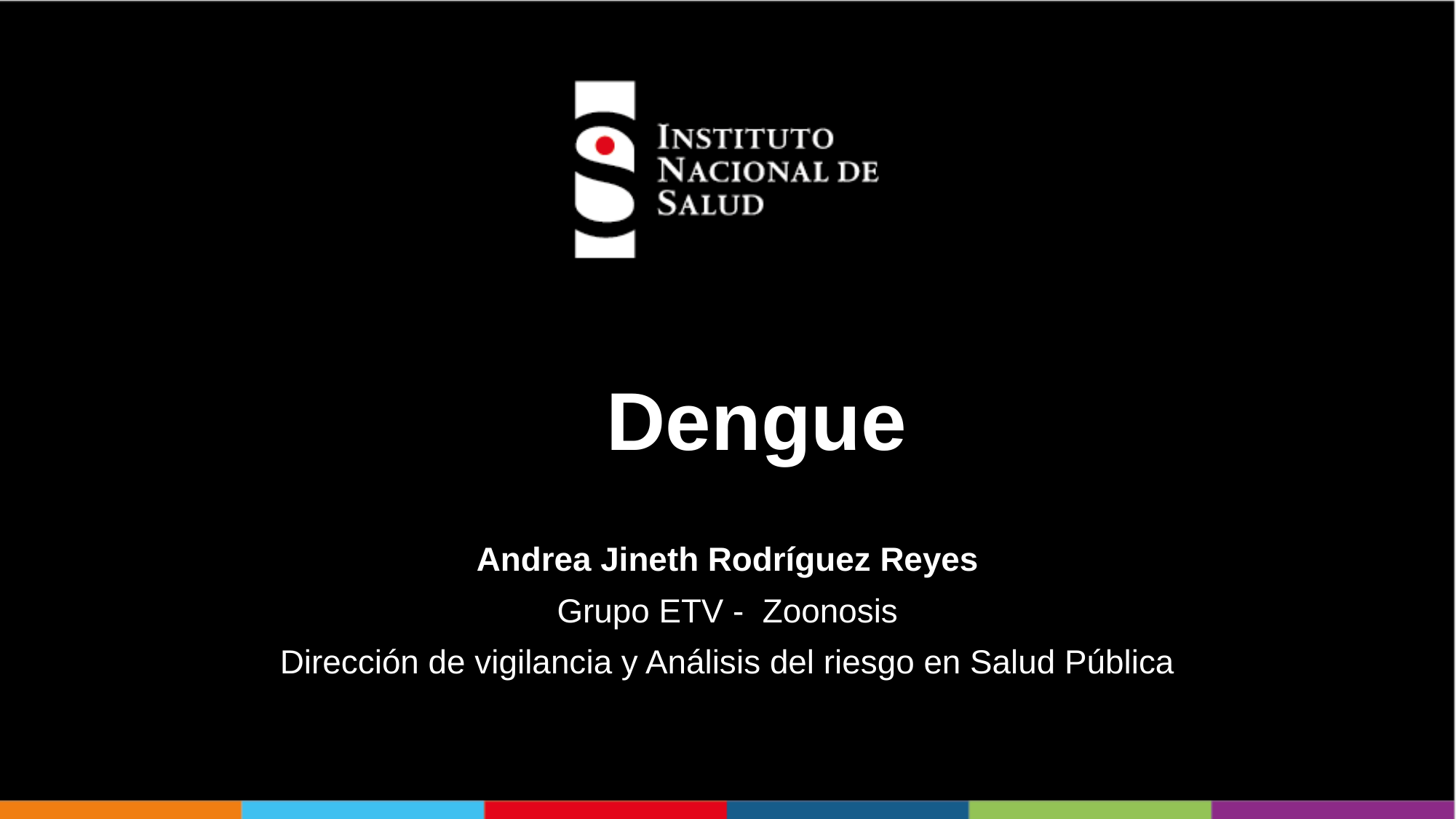

# Dengue
Andrea Jineth Rodríguez Reyes
Grupo ETV -  Zoonosis
Dirección de vigilancia y Análisis del riesgo en Salud Pública